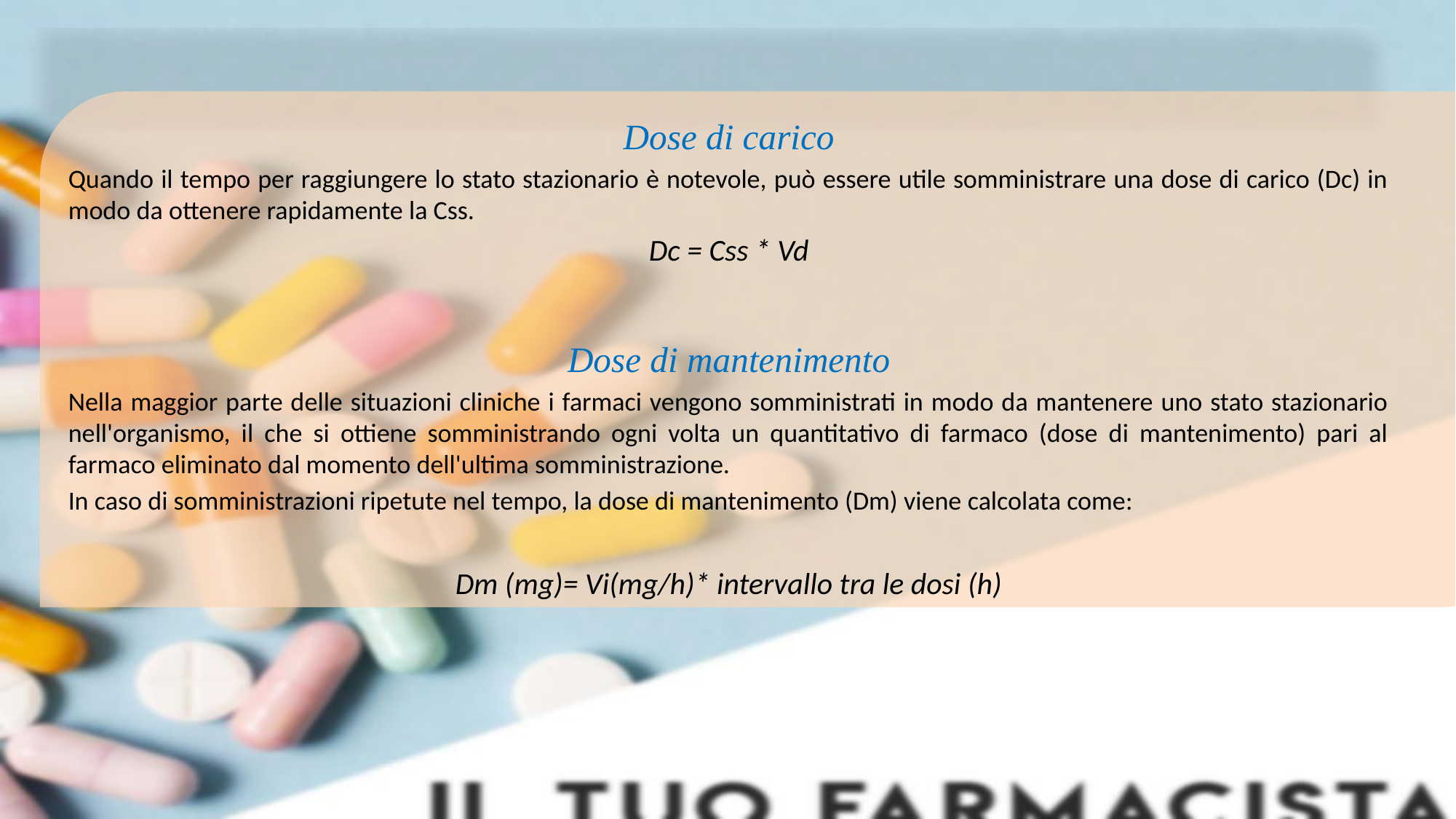

Dose di carico
Quando il tempo per raggiungere lo stato stazionario è notevole, può essere utile somministrare una dose di carico (Dc) in modo da ottenere rapidamente la Css.
Dc = Css * Vd

Dose di mantenimento
Nella maggior parte delle situazioni cliniche i farmaci vengono somministrati in modo da mantenere uno stato stazionario nell'organismo, il che si ottiene somministrando ogni volta un quantitativo di farmaco (dose di mantenimento) pari al farmaco eliminato dal momento dell'ultima somministrazione.
In caso di somministrazioni ripetute nel tempo, la dose di mantenimento (Dm) viene calcolata come:

Dm (mg)= Vi(mg/h)* intervallo tra le dosi (h)